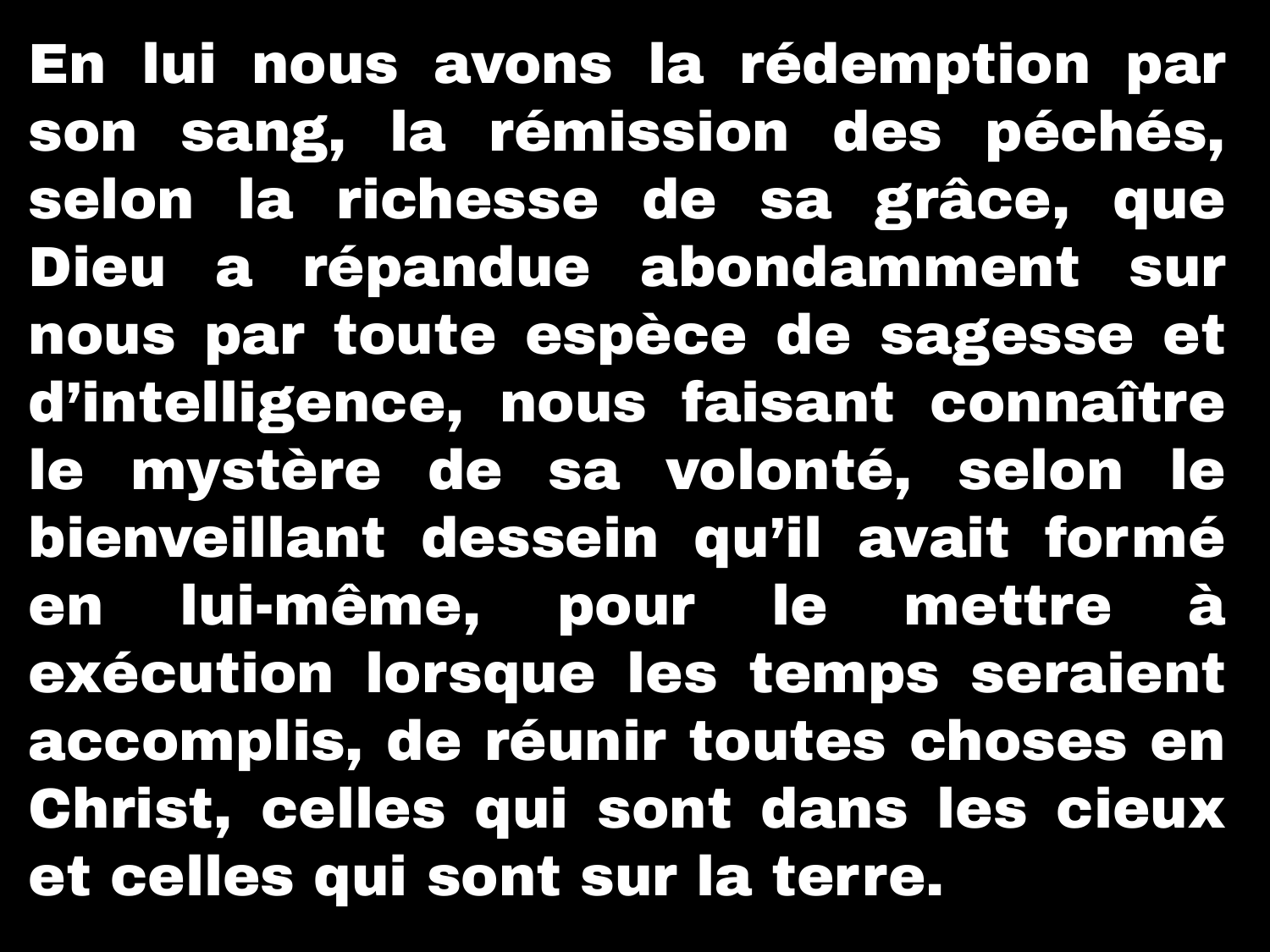

En lui nous avons la rédemption par son sang, la rémission des péchés, selon la richesse de sa grâce, que Dieu a répandue abondamment sur nous par toute espèce de sagesse et d’intelligence, nous faisant connaître le mystère de sa volonté, selon le bienveillant dessein qu’il avait formé en lui-même, pour le mettre à exécution lorsque les temps seraient accomplis, de réunir toutes choses en Christ, celles qui sont dans les cieux et celles qui sont sur la terre.